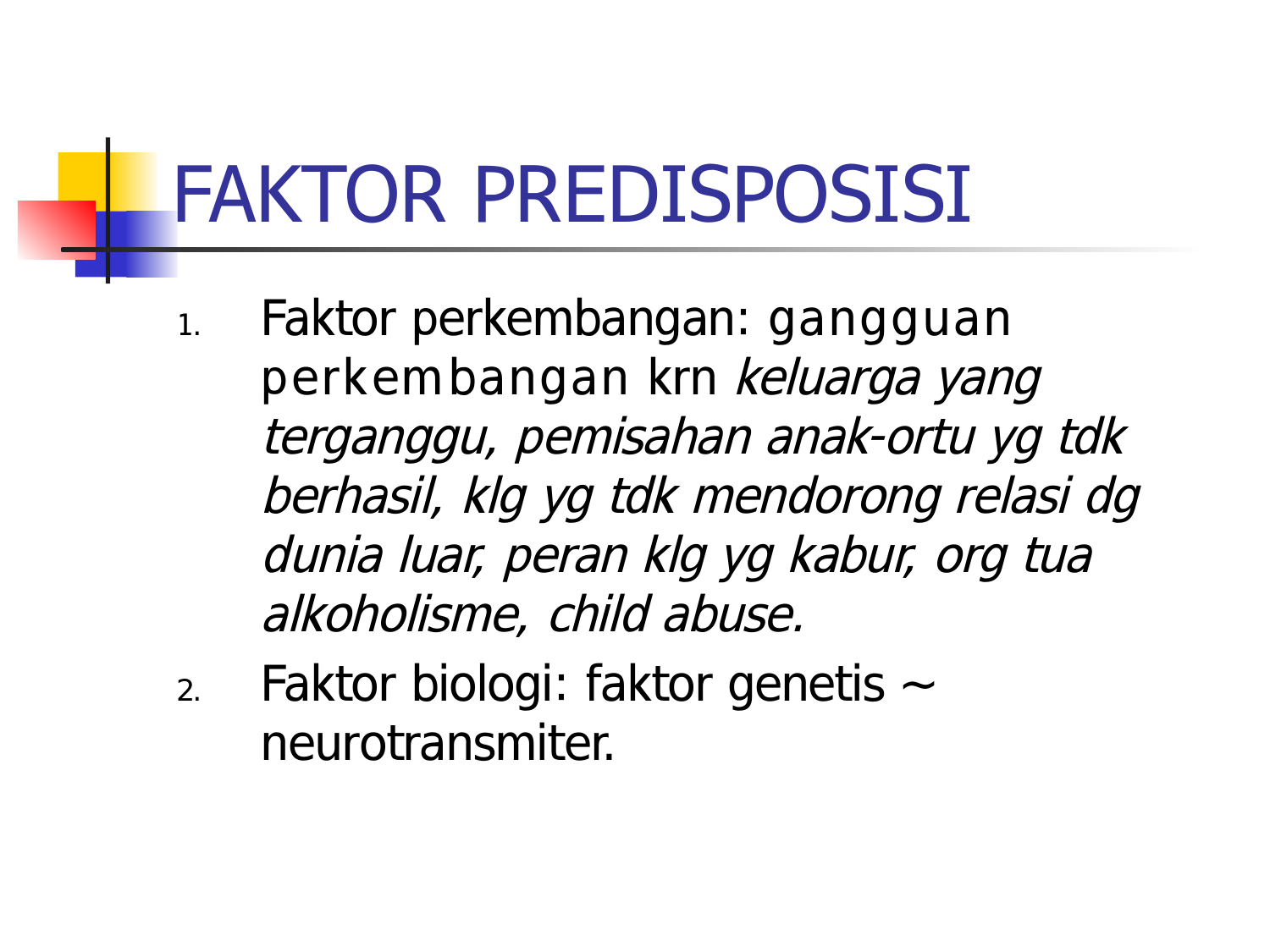

# FAKTOR PREDISPOSISI
Faktor perkembangan: gangguan perkembangan krn keluarga yang terganggu, pemisahan anak-ortu yg tdk berhasil, klg yg tdk mendorong relasi dg dunia luar, peran klg yg kabur, org tua alkoholisme, child abuse.
Faktor biologi: faktor genetis ~ neurotransmiter.